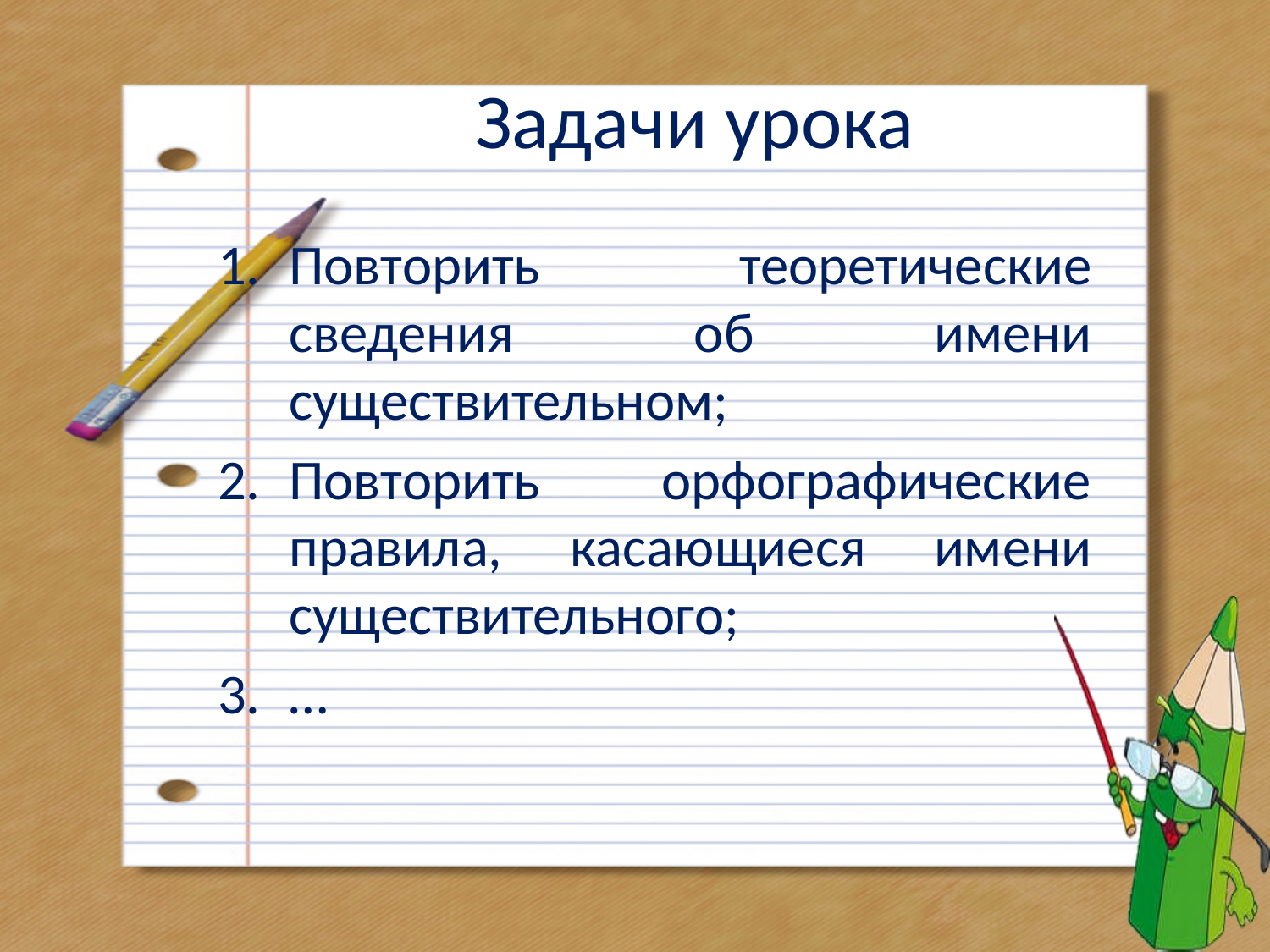

# Задачи урока
Повторить теоретические сведения об имени существительном;
Повторить орфографические правила, касающиеся имени существительного;
…